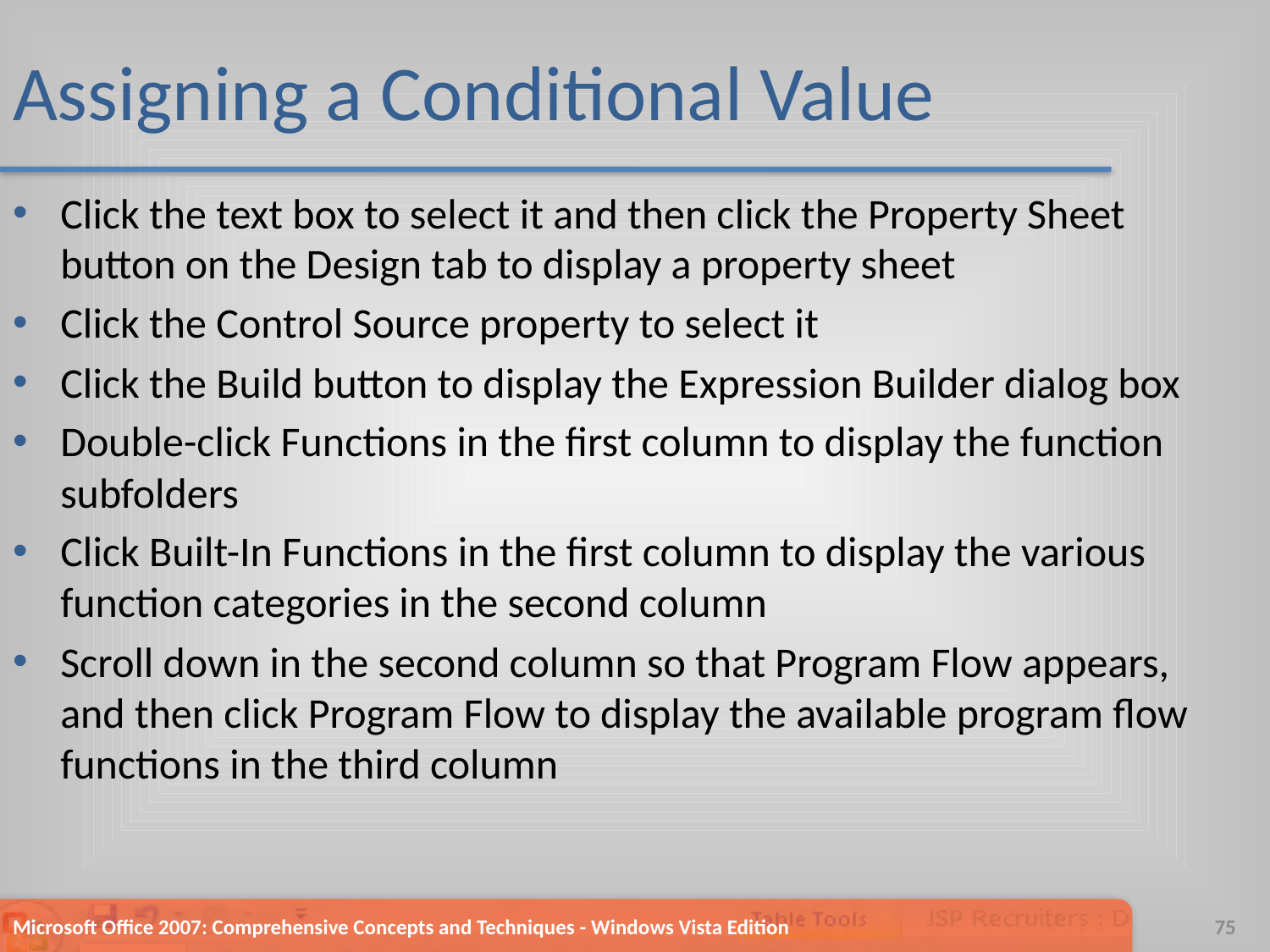

# Assigning a Conditional Value
Click the text box to select it and then click the Property Sheet button on the Design tab to display a property sheet
Click the Control Source property to select it
Click the Build button to display the Expression Builder dialog box
Double-click Functions in the first column to display the function subfolders
Click Built-In Functions in the first column to display the various function categories in the second column
Scroll down in the second column so that Program Flow appears, and then click Program Flow to display the available program flow functions in the third column

Microsoft Office 2007: Comprehensive Concepts and Techniques - Windows Vista Edition
75